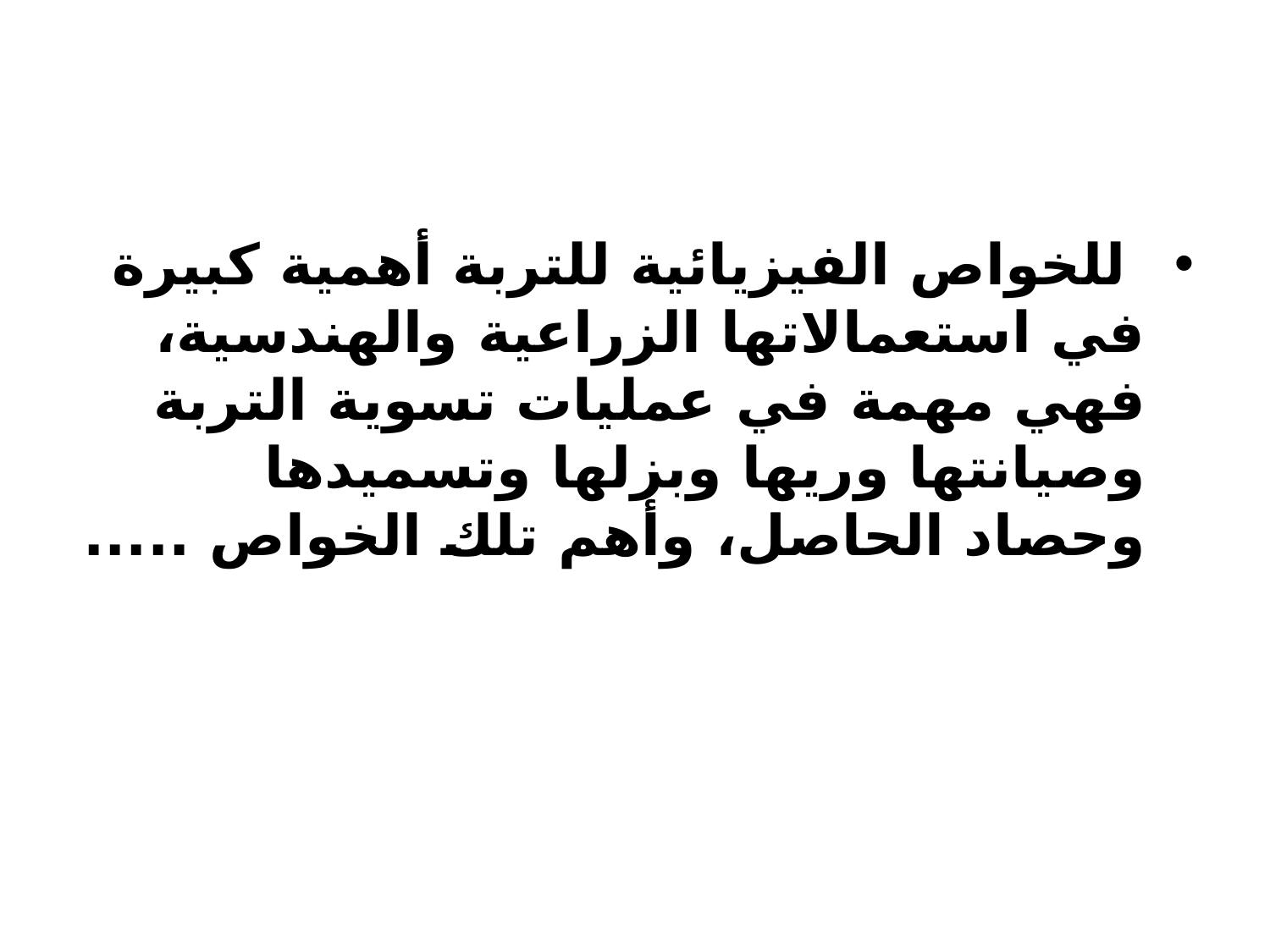

#
 للخواص الفيزيائية للتربة أهمية كبيرة في استعمالاتها الزراعية والهندسية، فهي مهمة في عمليات تسوية التربة وصيانتها وريها وبزلها وتسميدها وحصاد الحاصل، وأهم تلك الخواص .....